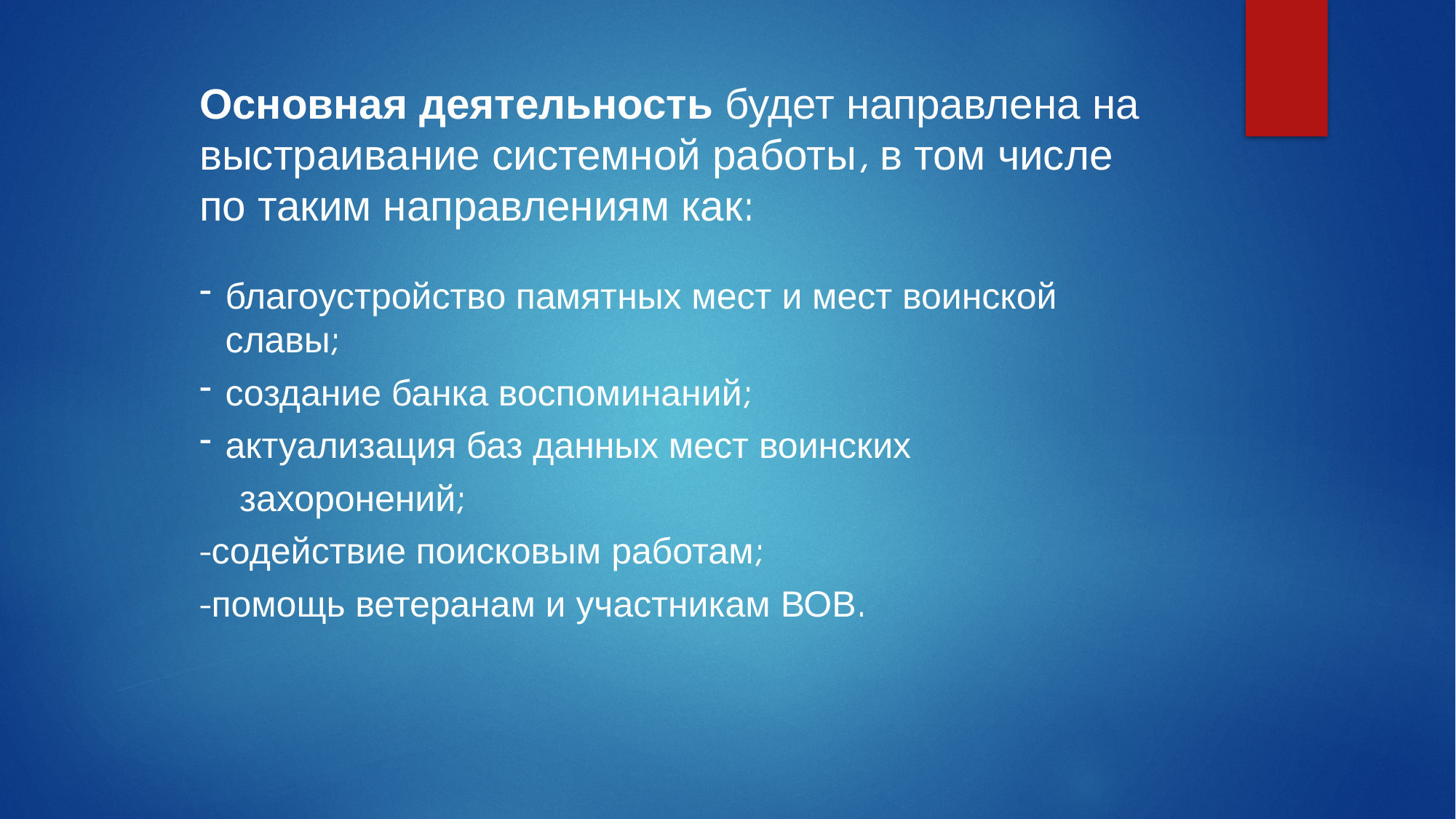

Основная деятельность будет направлена на выстраивание системной работы, в том числе по таким направлениям как:

благоустройство памятных мест и мест воинской славы;
создание банка воспоминаний;
актуализация баз данных мест воинских
    захоронений;
-содействие поисковым работам;
-помощь ветеранам и участникам ВОВ.